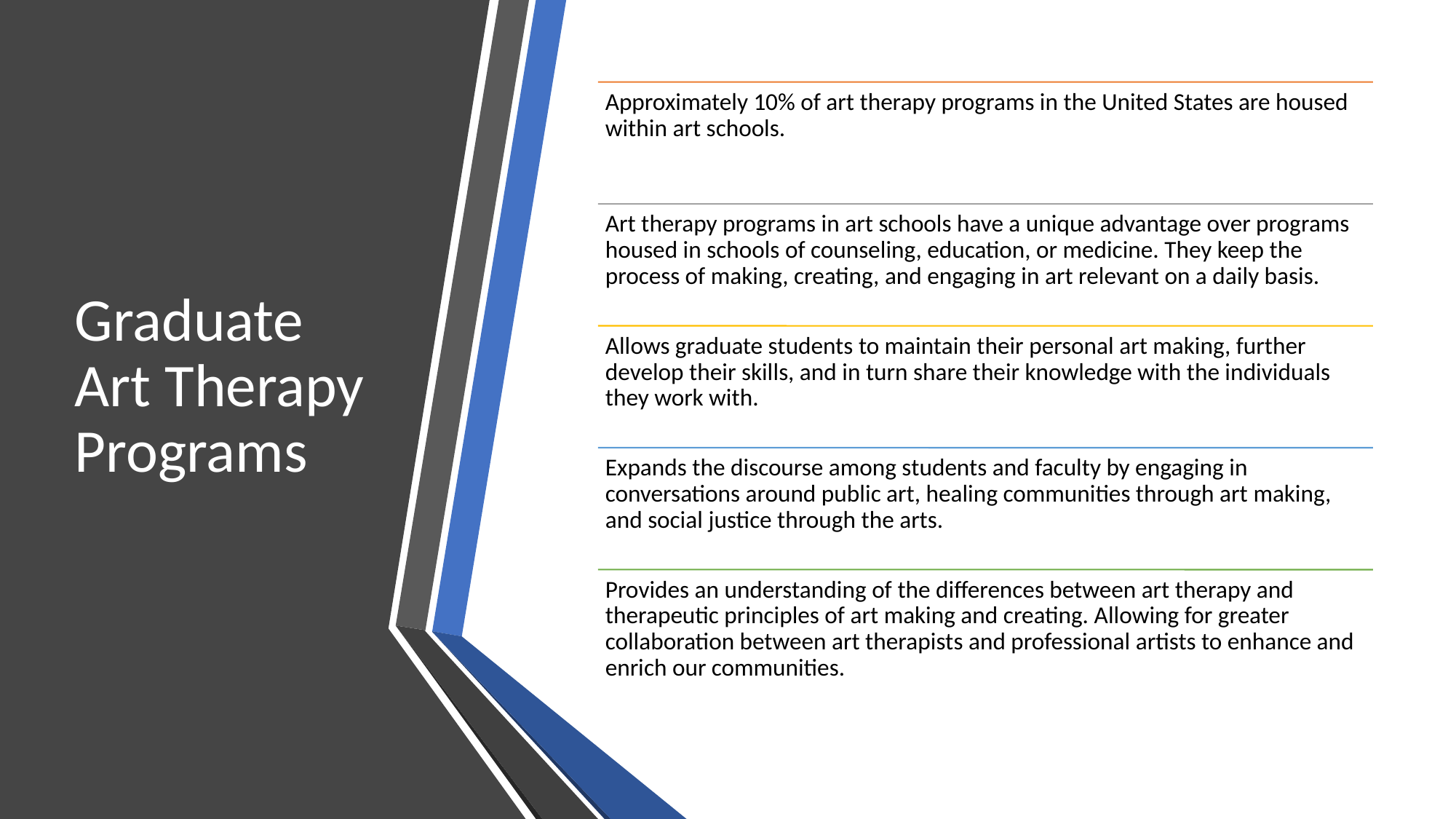

# Graduate Art Therapy Programs
Approximately 10% of art therapy programs in the United States are housed within art schools.
Art therapy programs in art schools have a unique advantage over programs housed in schools of counseling, education, or medicine. They keep the process of making, creating, and engaging in art relevant on a daily basis.

Allows graduate students to maintain their personal art making, further develop their skills, and in turn share their knowledge with the individuals they work with.

Expands the discourse among students and faculty by engaging in conversations around public art, healing communities through art making, and social justice through the arts.

Provides an understanding of the differences between art therapy and therapeutic principles of art making and creating. Allowing for greater collaboration between art therapists and professional artists to enhance and enrich our communities.